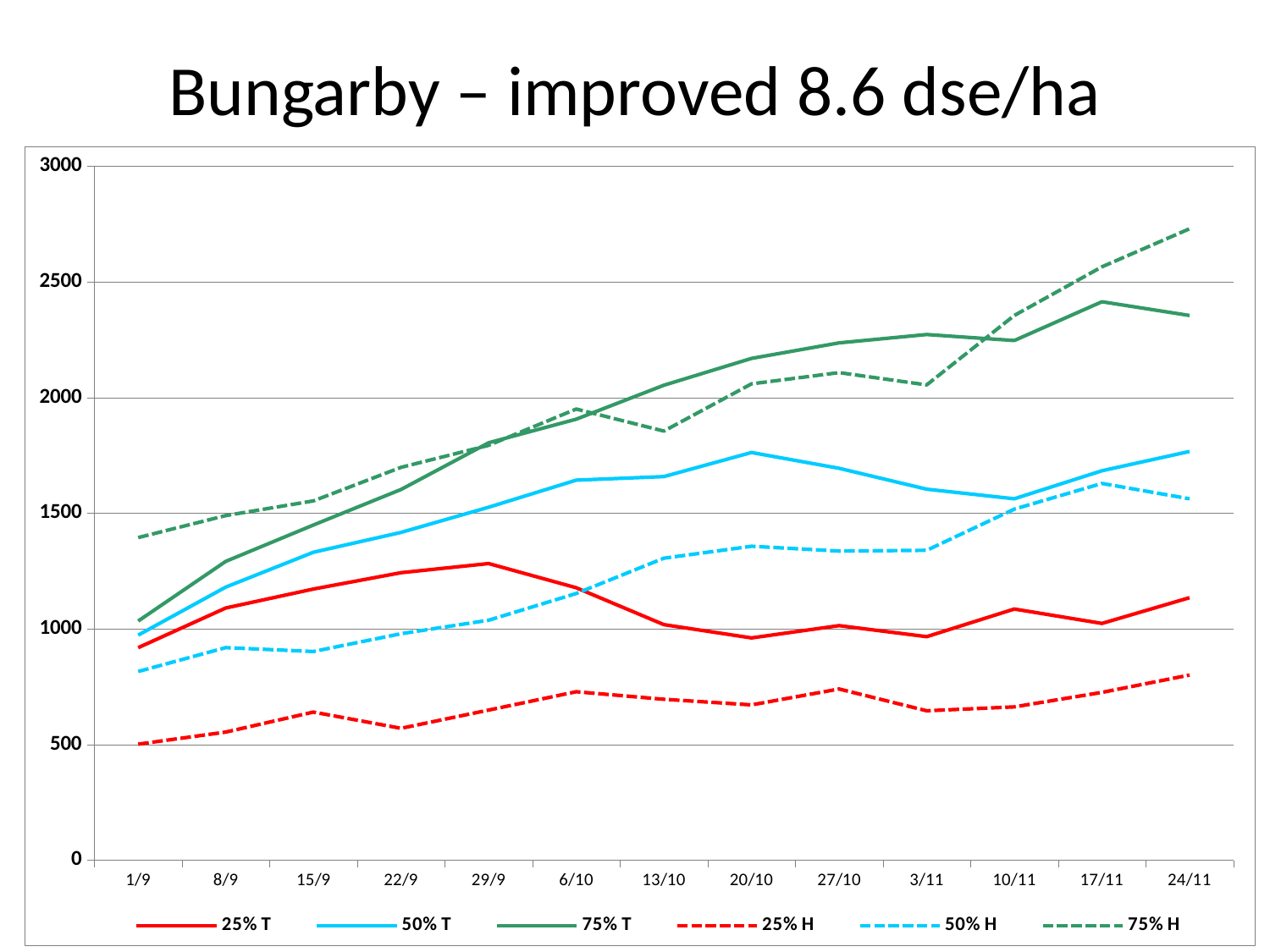

# Bungarby – improved 8.6 dse/ha

### Chart

| Category | 25% T | 50% T | 75% T | 25% H | 50% H | 75% H |
|---|---|---|---|---|---|---|
| 24716 | 918.9217093331473 | 973.0289132254464 | 1034.058602469308 | 501.68 | 815.9 | 1394.91 |
| 24723 | 1090.520786830357 | 1180.7713099888392 | 1292.0023193359375 | 553.95 | 918.99 | 1489.92 |
| 24730 | 1172.3510219029017 | 1331.275844029018 | 1449.1785888671875 | 640.36 | 902.25 | 1553.46 |
| 24737 | 1243.0315813337054 | 1417.0981619698662 | 1602.711948939732 | 570.22 | 978.99 | 1698.4 |
| 24744 | 1282.369907924107 | 1525.917759486607 | 1804.7052525111608 | 649.03 | 1037.71 | 1793.67 |
| 24751 | 1177.9536830357142 | 1643.1335274832588 | 1906.7034214564733 | 728.36 | 1153.11 | 1950.47 |
| 24758 | 1018.5770002092634 | 1658.3549281529017 | 2053.5117536272323 | 695.89 | 1305.51 | 1855.26 |
| 24765 | 960.9557233537946 | 1762.5996965680804 | 2169.479806082589 | 671.56 | 1357.12 | 2059.64 |
| 24772 | 1014.3212367466518 | 1694.19287109375 | 2236.6455078125 | 740.28 | 1336.52 | 2108.18 |
| 24779 | 966.4061976841518 | 1603.9931640625 | 2272.613106863839 | 646.0 | 1339.67 | 2055.01 |
| 24786 | 1085.9975760323662 | 1562.4993373325892 | 2246.794991629464 | 662.75 | 1517.87 | 2355.01 |
| 24793 | 1023.877685546875 | 1683.7227085658483 | 2414.4971051897323 | 725.66 | 1628.77 | 2565.42 |
| 24800 | 1135.0532052176338 | 1767.2513776506696 | 2354.8324148995534 | 800.56 | 1562.43 | 2729.86 |